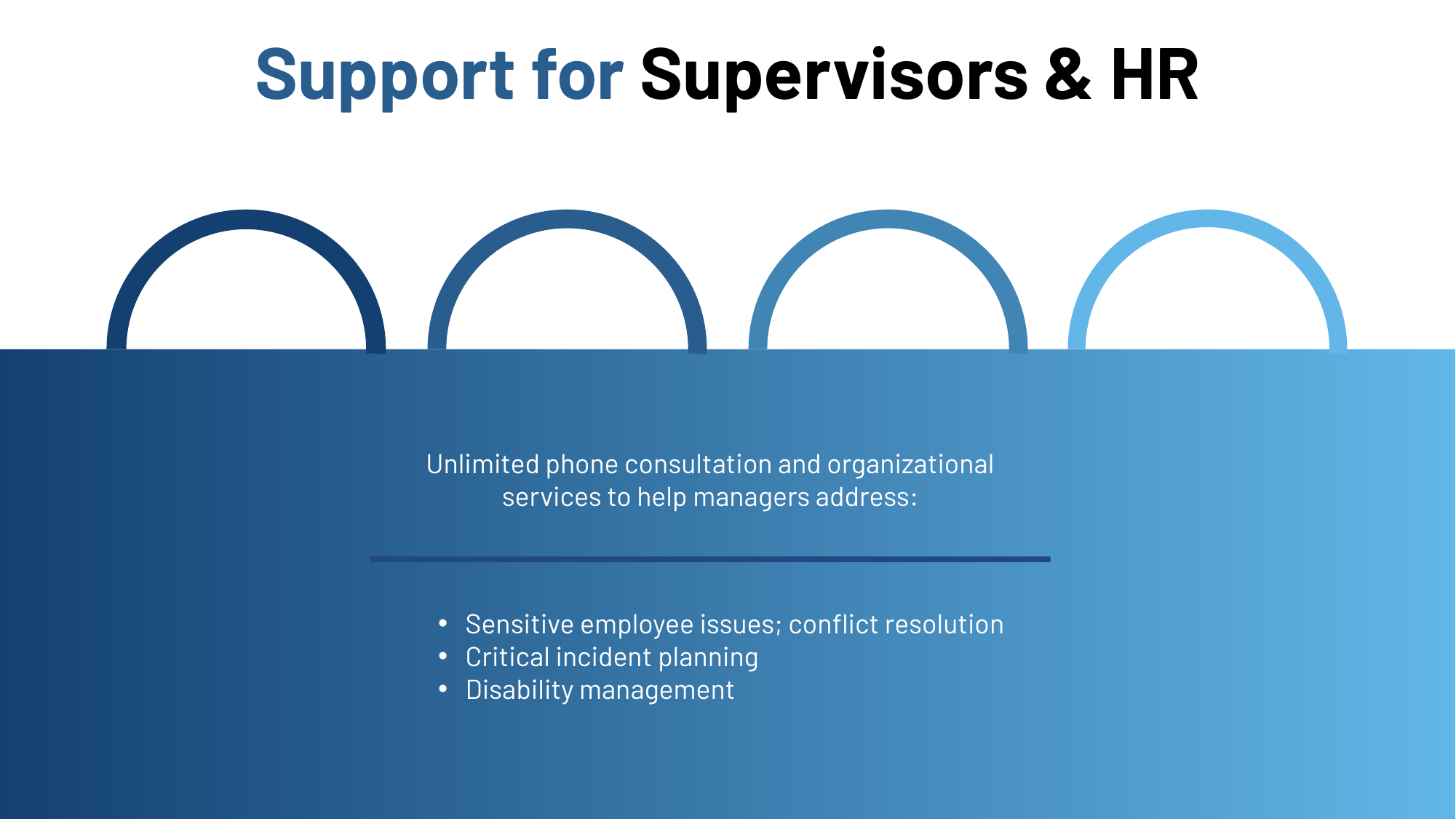

Support for Supervisors & HR
Unlimited phone consultation and organizational services to help managers address:

Sensitive employee issues; conflict resolution
Critical incident planning
Disability management